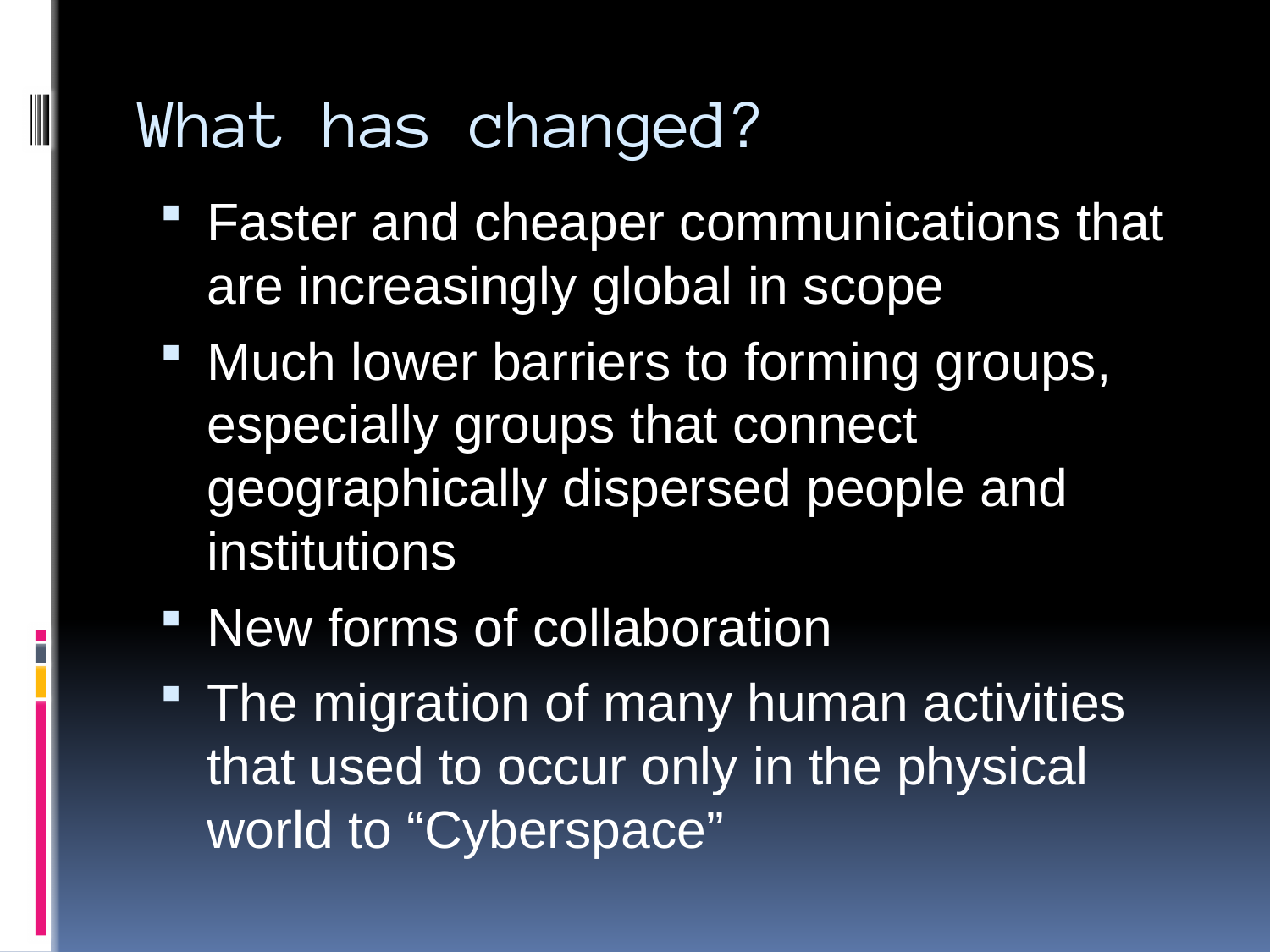

# What has changed?
Faster and cheaper communications that are increasingly global in scope
Much lower barriers to forming groups, especially groups that connect geographically dispersed people and institutions
New forms of collaboration
The migration of many human activities that used to occur only in the physical world to “Cyberspace”